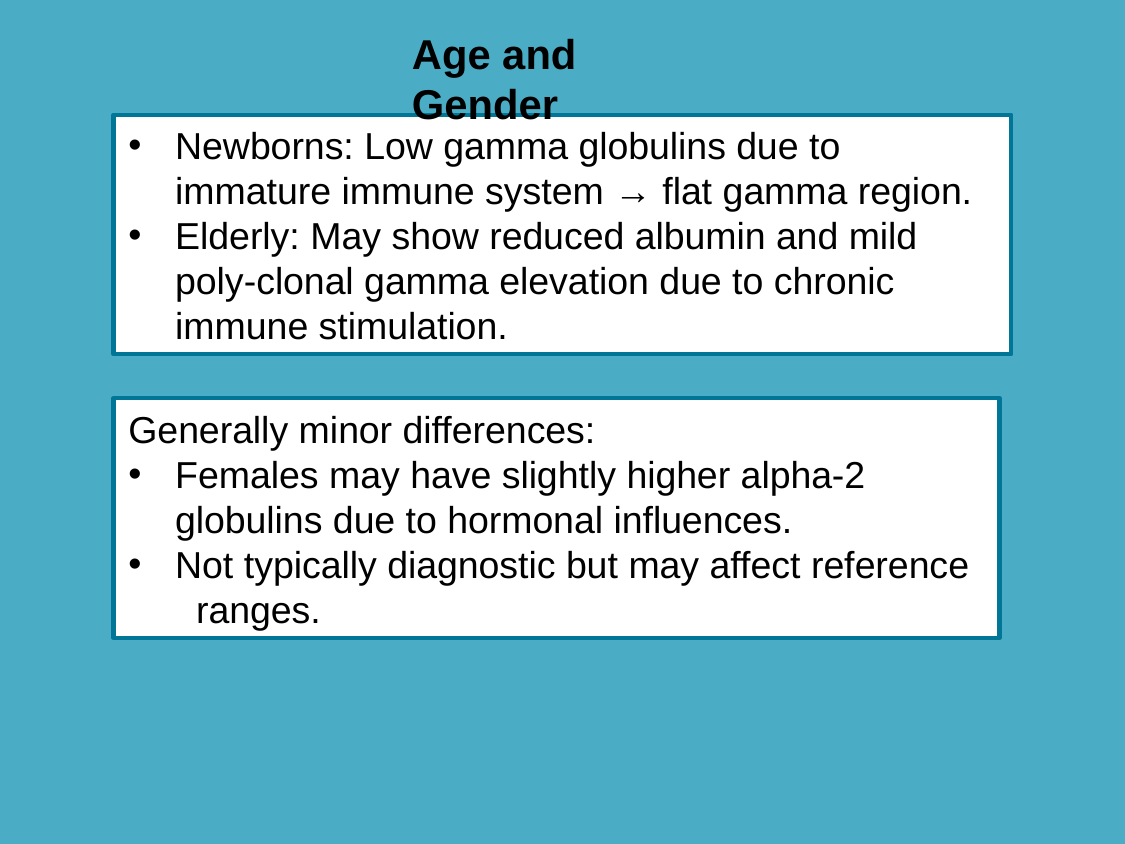

Age and Gender
Newborns: Low gamma globulins due to immature immune system → flat gamma region.
Elderly: May show reduced albumin and mild poly-clonal gamma elevation due to chronic immune stimulation.
Generally minor differences:
Females may have slightly higher alpha-2 globulins due to hormonal influences.
Not typically diagnostic but may affect reference    ranges.